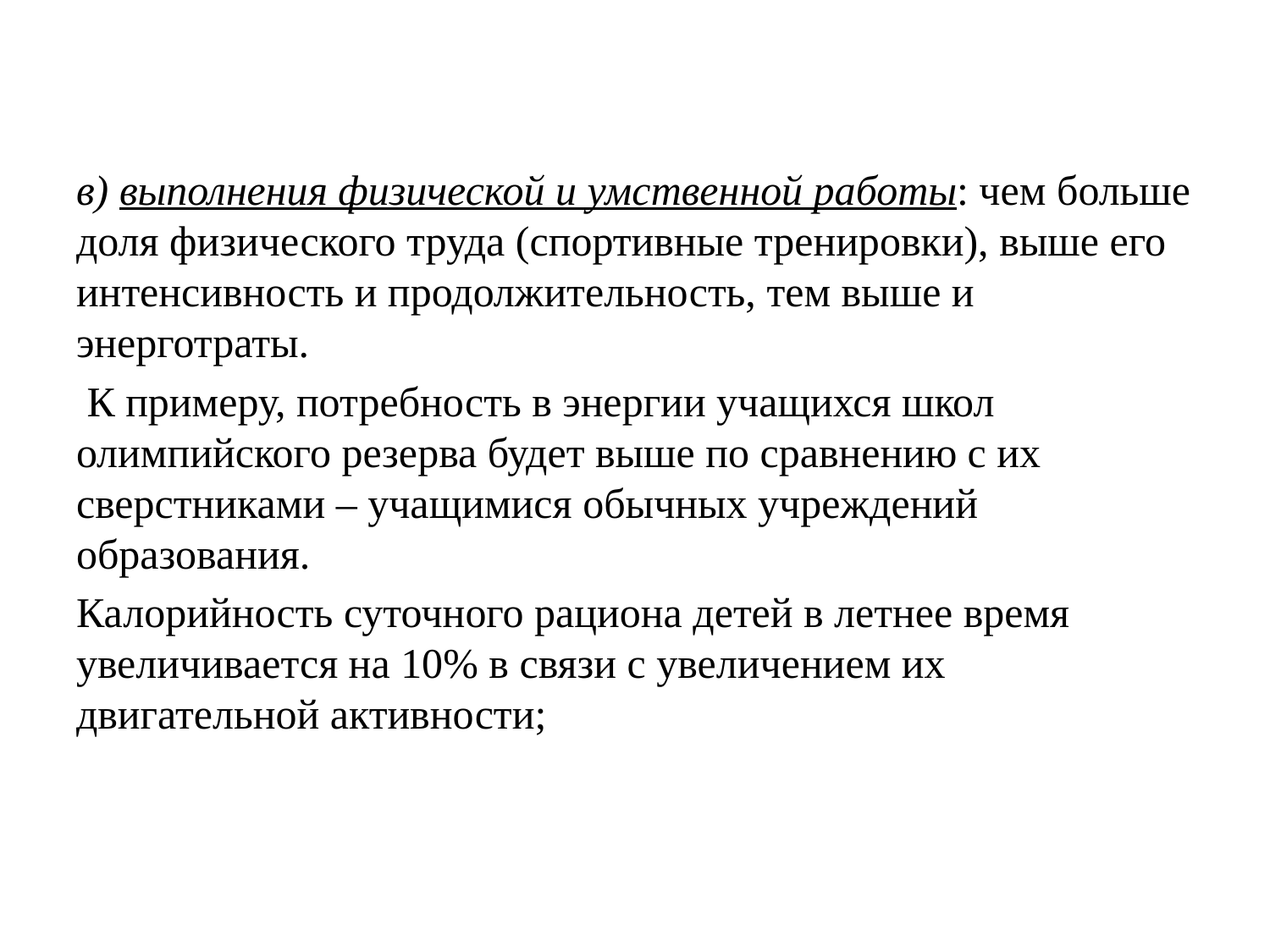

в) выполнения физической и умственной работы: чем больше доля физического труда (спортивные тренировки), выше его интенсивность и продолжительность, тем выше и энерготраты.
 К примеру, потребность в энергии учащихся школ олимпийского резерва будет выше по сравнению с их сверстниками – учащимися обычных учреждений образования.
Калорийность суточного рациона детей в летнее время увеличивается на 10% в связи с увеличением их двигательной активности;